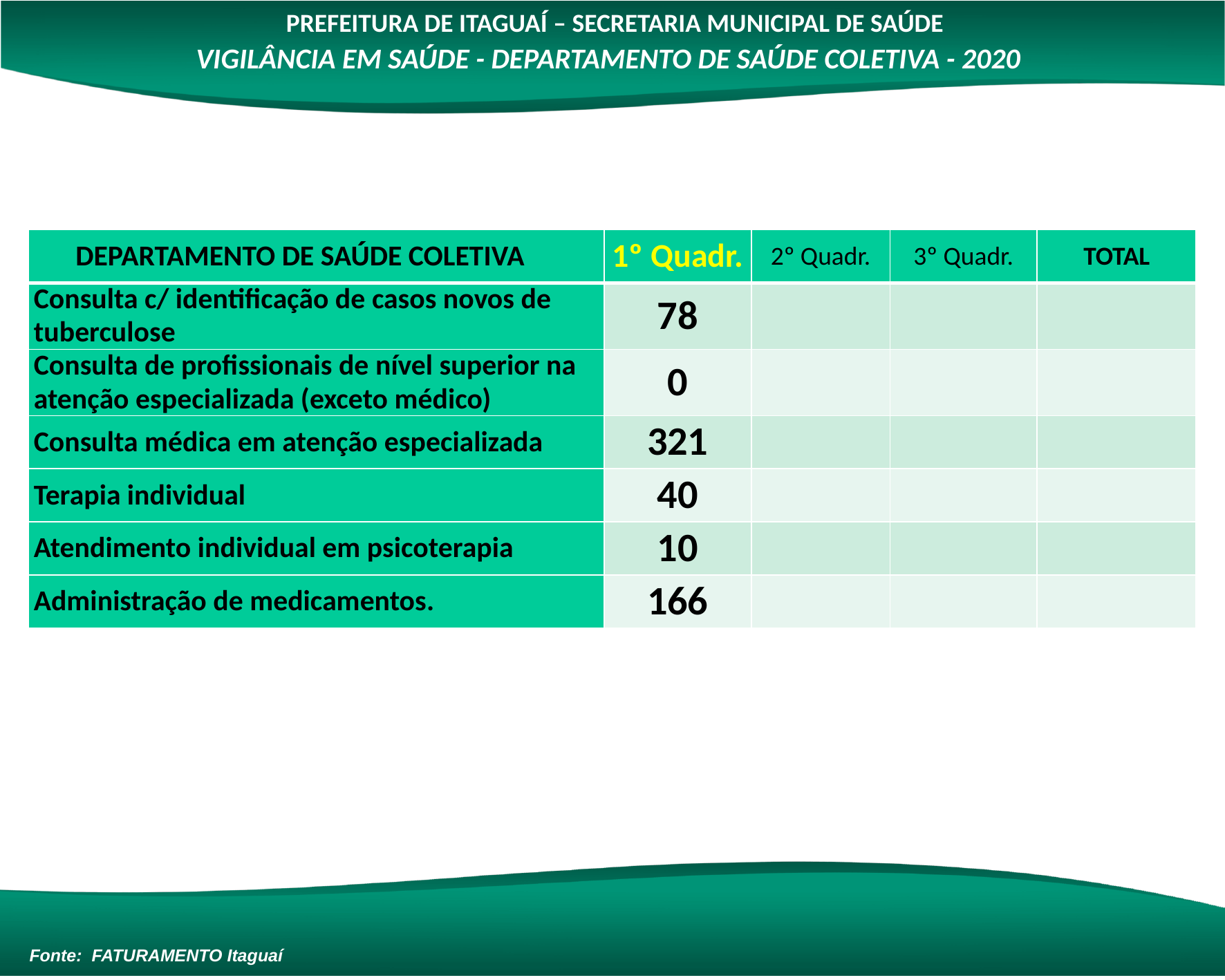

PREFEITURA DE ITAGUAÍ – SECRETARIA MUNICIPAL DE SAÚDE
VIGILÂNCIA EM SAÚDE - DEPARTAMENTO DE SAÚDE COLETIVA - 2020
| DEPARTAMENTO DE SAÚDE COLETIVA | 1º Quadr. | 2º Quadr. | 3º Quadr. | TOTAL |
| --- | --- | --- | --- | --- |
| Consulta c/ identificação de casos novos de tuberculose | 78 |  |  |  |
| Consulta de profissionais de nível superior na atenção especializada (exceto médico) | 0 |  |  |  |
| Consulta médica em atenção especializada | 321 |  |  |  |
| Terapia individual | 40 |  |  |  |
| Atendimento individual em psicoterapia | 10 |  |  |  |
| Administração de medicamentos. | 166 |  |  |  |
Fonte:  FATURAMENTO Itaguaí